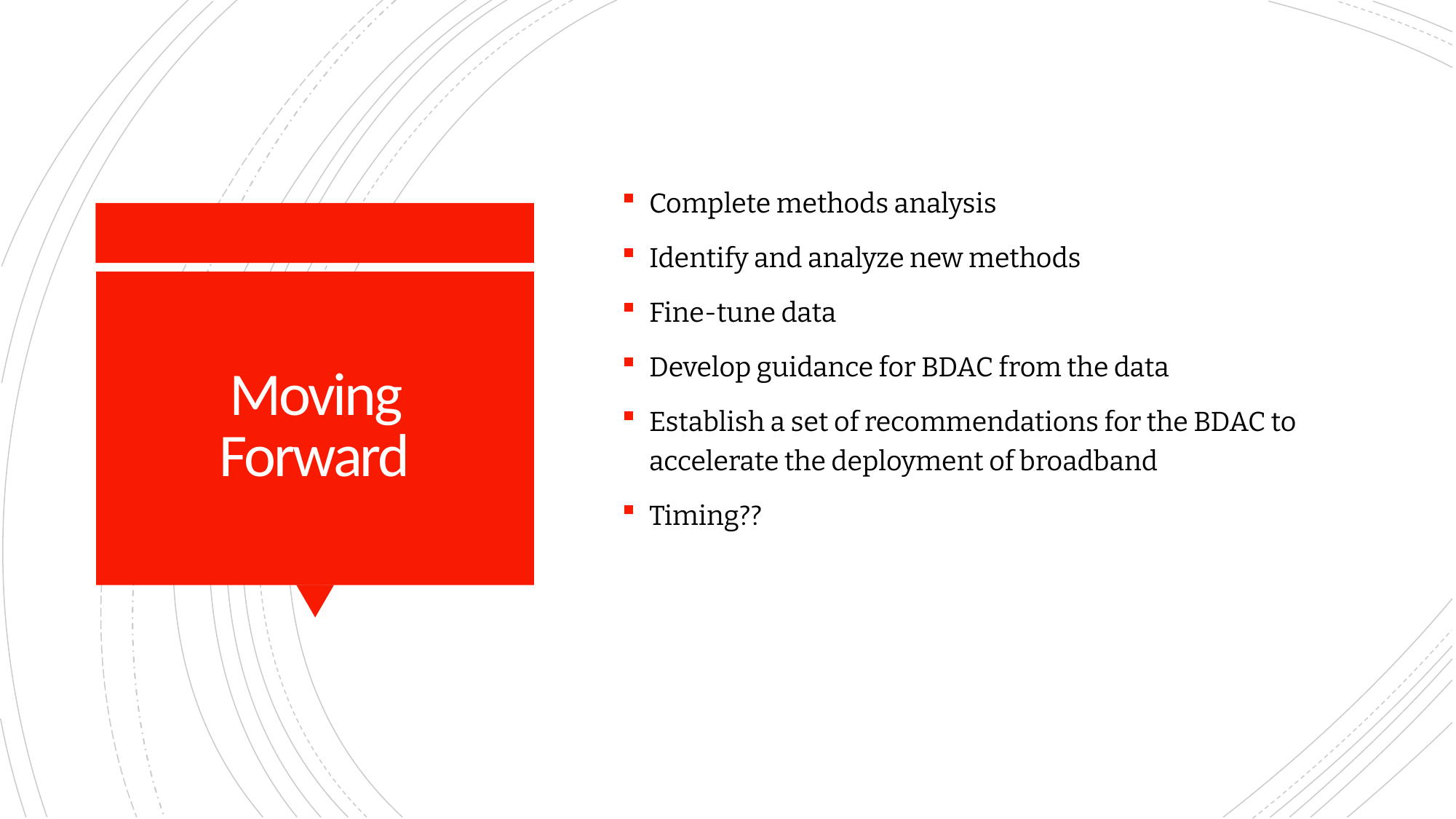

Complete methods analysis
Identify and analyze new methods
Fine-tune data
Develop guidance for BDAC from the data
Establish a set of recommendations for the BDAC to accelerate the deployment of broadband
Timing??

# Moving Forward